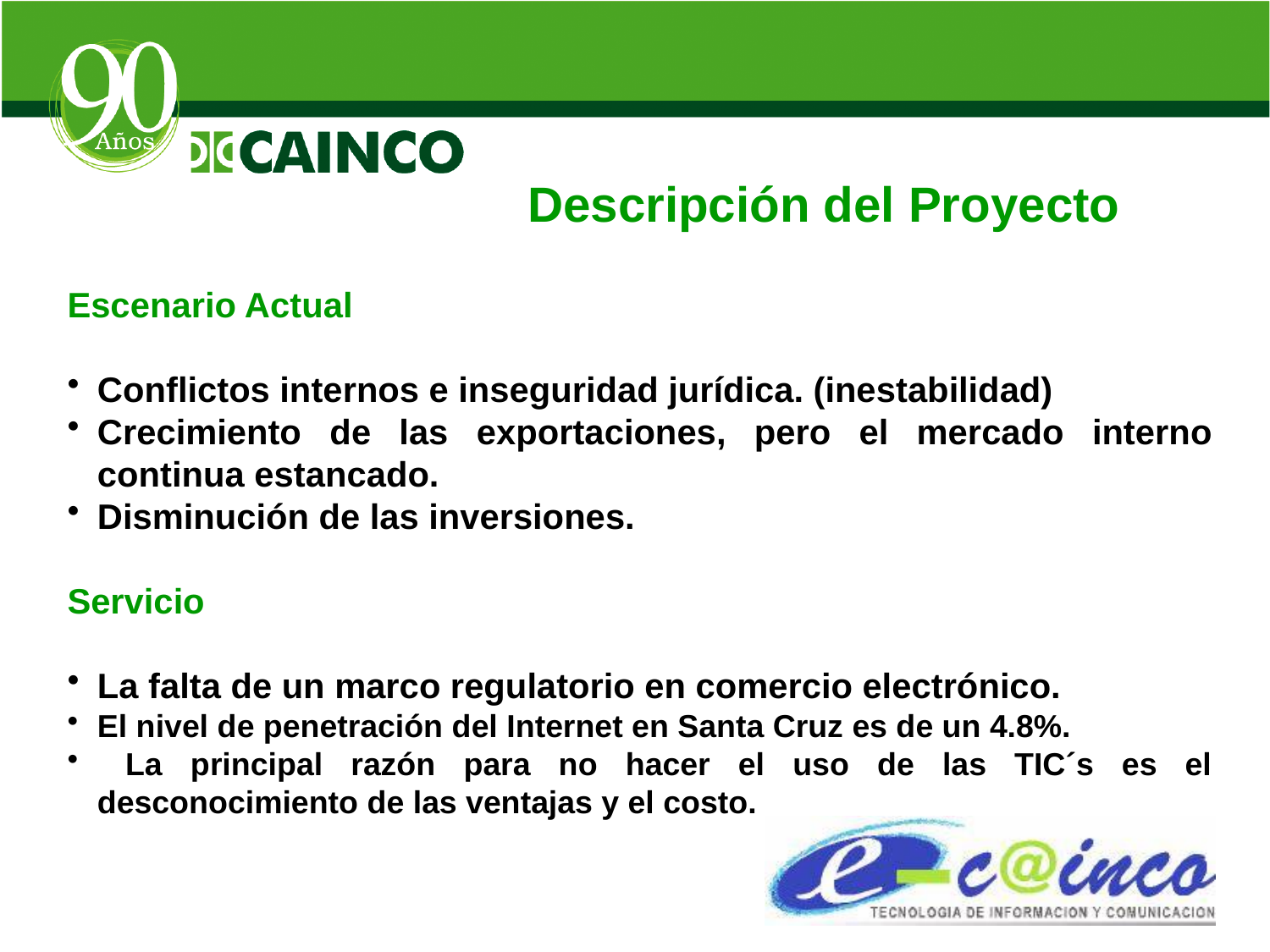

Descripción del Proyecto
Escenario Actual

Conflictos internos e inseguridad jurídica. (inestabilidad)
Crecimiento de las exportaciones, pero el mercado interno continua estancado.
Disminución de las inversiones.

Servicio

La falta de un marco regulatorio en comercio electrónico.
El nivel de penetración del Internet en Santa Cruz es de un 4.8%.
 La principal razón para no hacer el uso de las TIC´s es el desconocimiento de las ventajas y el costo.